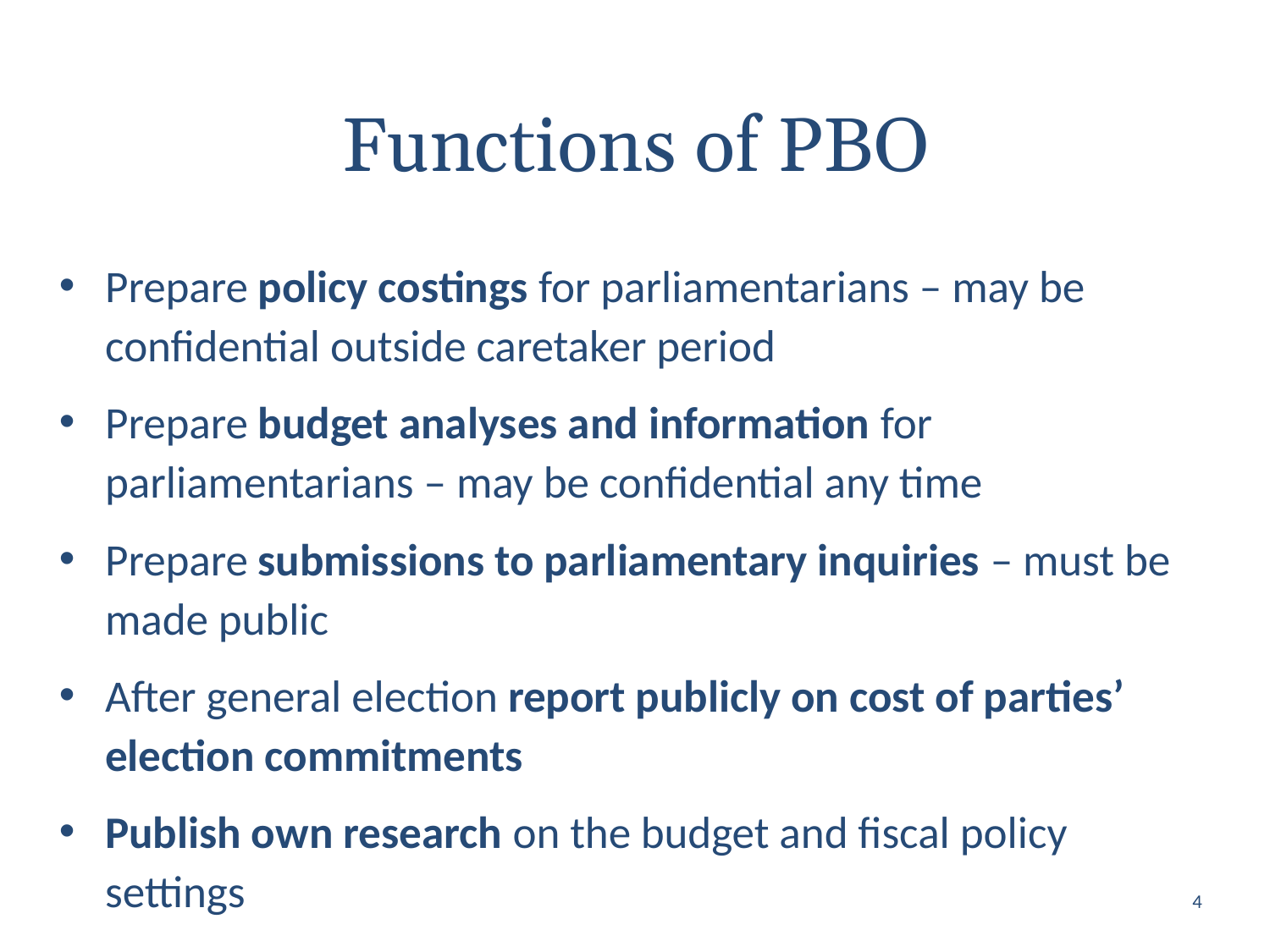

# Functions of PBO
Prepare policy costings for parliamentarians – may be confidential outside caretaker period
Prepare budget analyses and information for parliamentarians – may be confidential any time
Prepare submissions to parliamentary inquiries – must be made public
After general election report publicly on cost of parties’ election commitments
Publish own research on the budget and fiscal policy settings

4